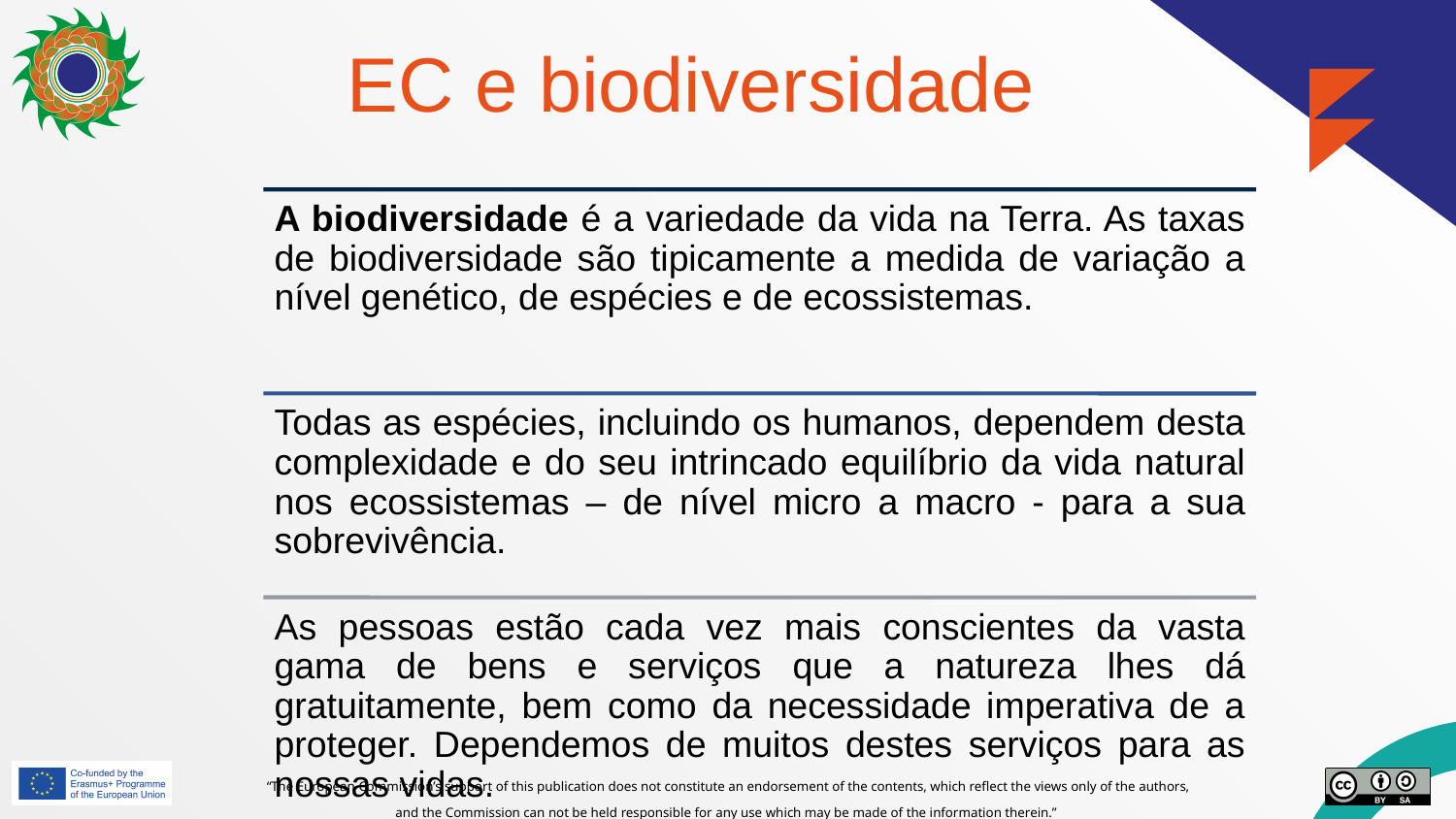

# EC e biodiversidade
A biodiversidade é a variedade da vida na Terra. As taxas de biodiversidade são tipicamente a medida de variação a nível genético, de espécies e de ecossistemas.
Todas as espécies, incluindo os humanos, dependem desta complexidade e do seu intrincado equilíbrio da vida natural nos ecossistemas – de nível micro a macro - para a sua sobrevivência.
As pessoas estão cada vez mais conscientes da vasta gama de bens e serviços que a natureza lhes dá gratuitamente, bem como da necessidade imperativa de a proteger. Dependemos de muitos destes serviços para as nossas vidas.